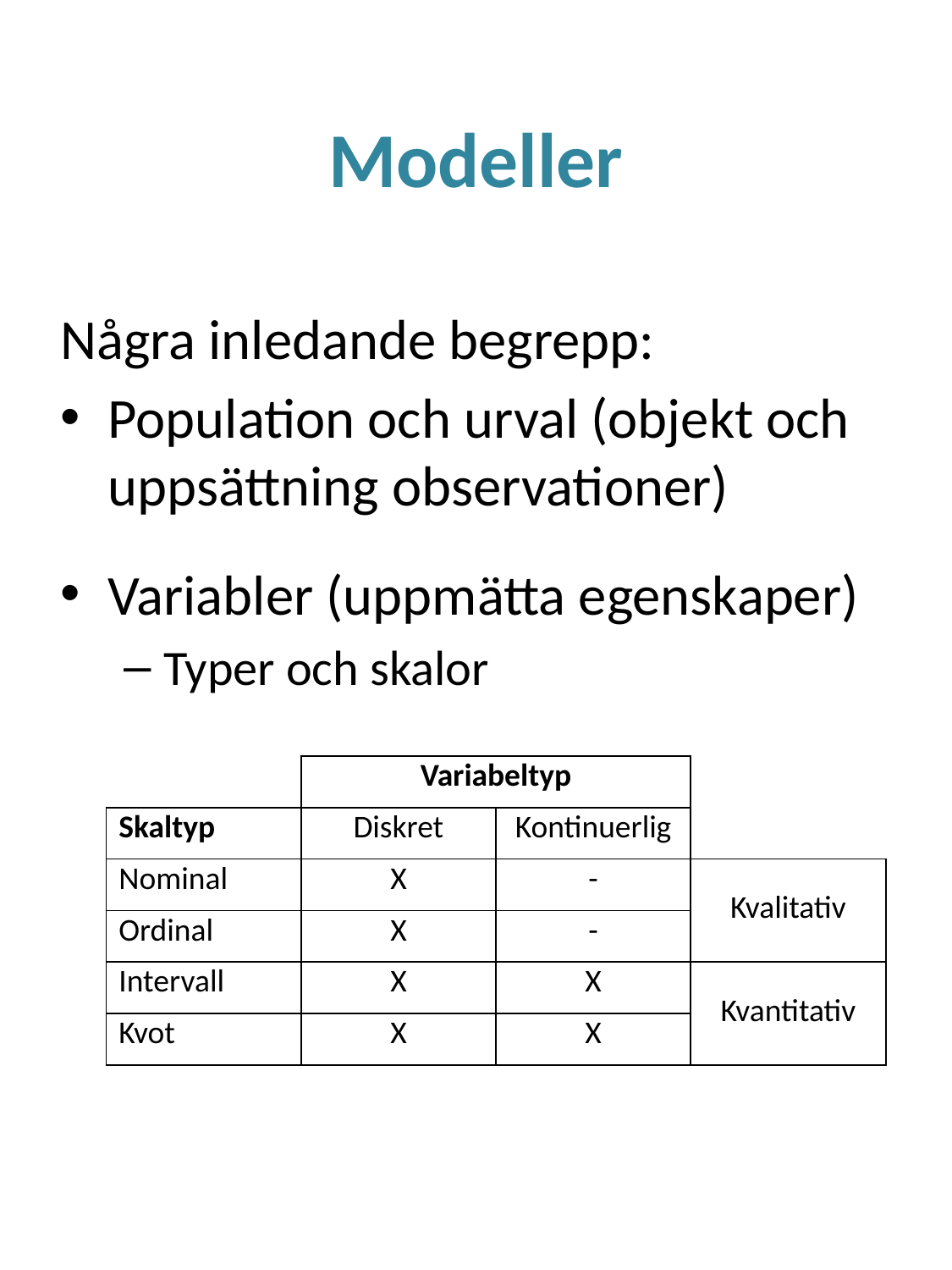

# Modeller
Några inledande begrepp:
Population och urval (objekt och uppsättning observationer)

Variabler (uppmätta egenskaper)
Typer och skalor
|  | Variabeltyp |  |  |
| --- | --- | --- | --- |
| Skaltyp | Diskret | Kontinuerlig |  |
| Nominal | X | - | Kvalitativ |
| Ordinal | X | - |  |
| Intervall | X | X | Kvantitativ |
| Kvot | X | X |  |